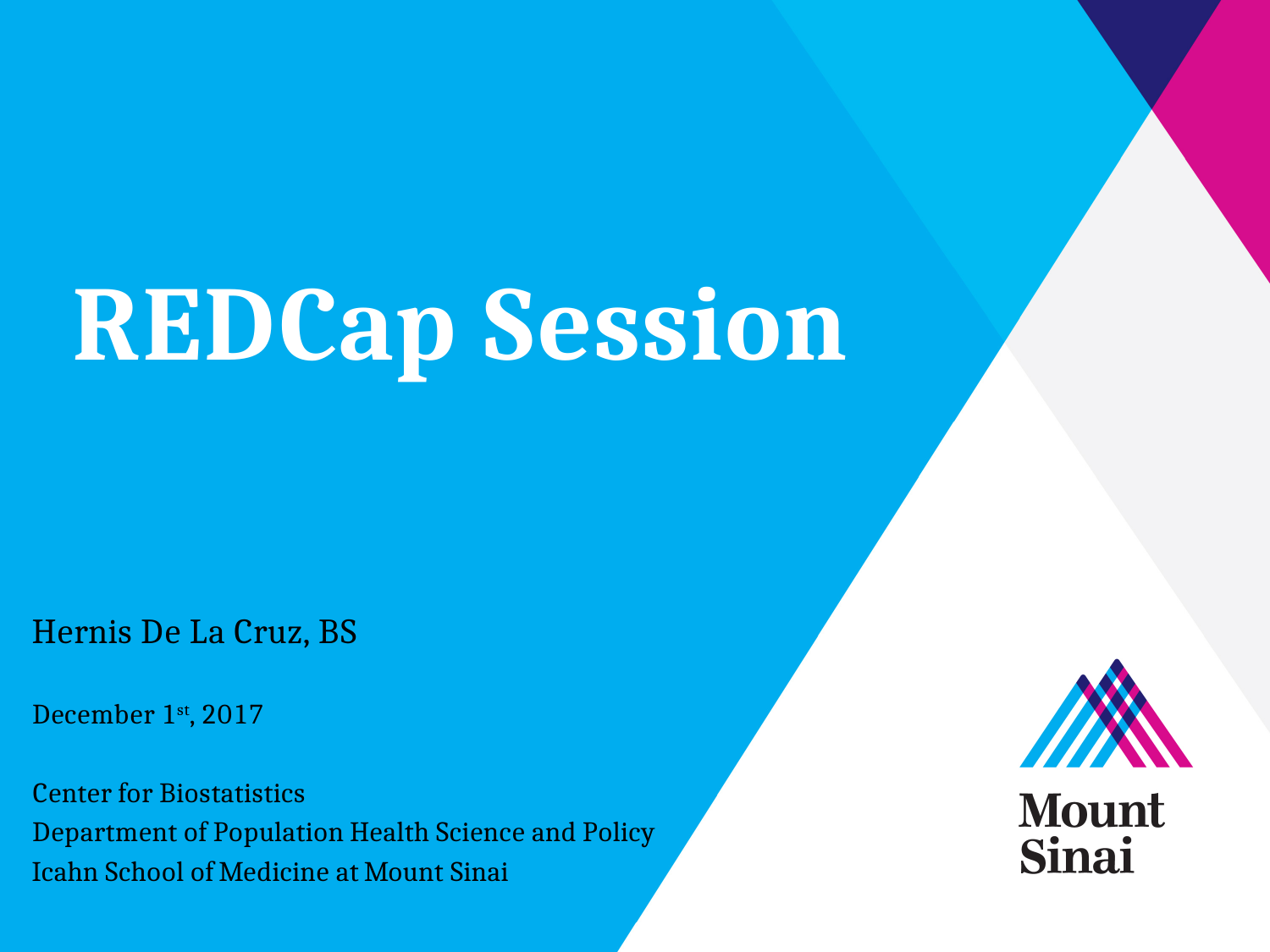

# REDCap Session
Hernis De La Cruz, BS

December 1st, 2017

Center for Biostatistics
Department of Population Health Science and Policy
Icahn School of Medicine at Mount Sinai